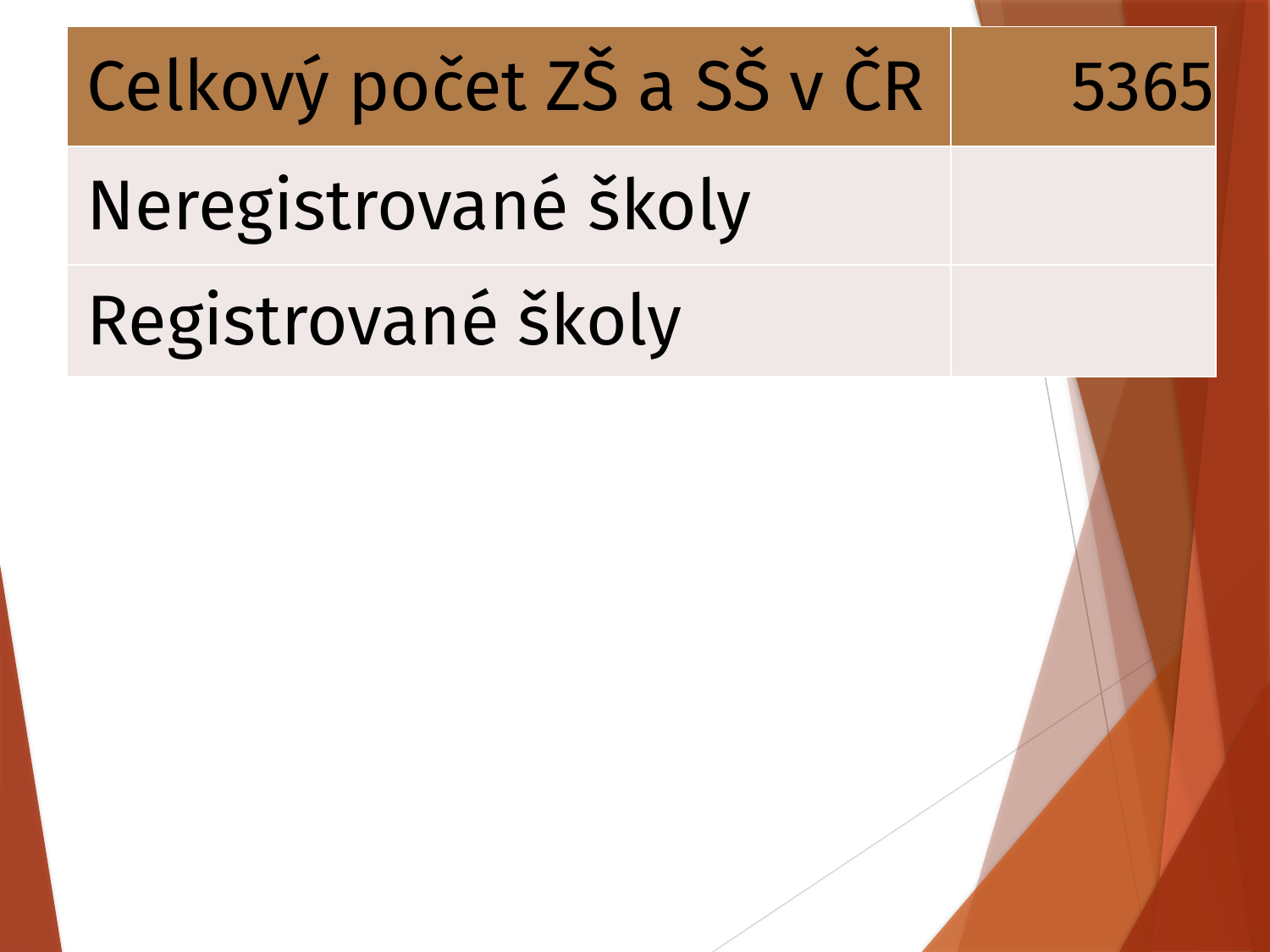

| Celkový počet ZŠ a SŠ v ČR | 5365 |
| --- | --- |
| Neregistrované školy |  |
| Registrované školy |  |